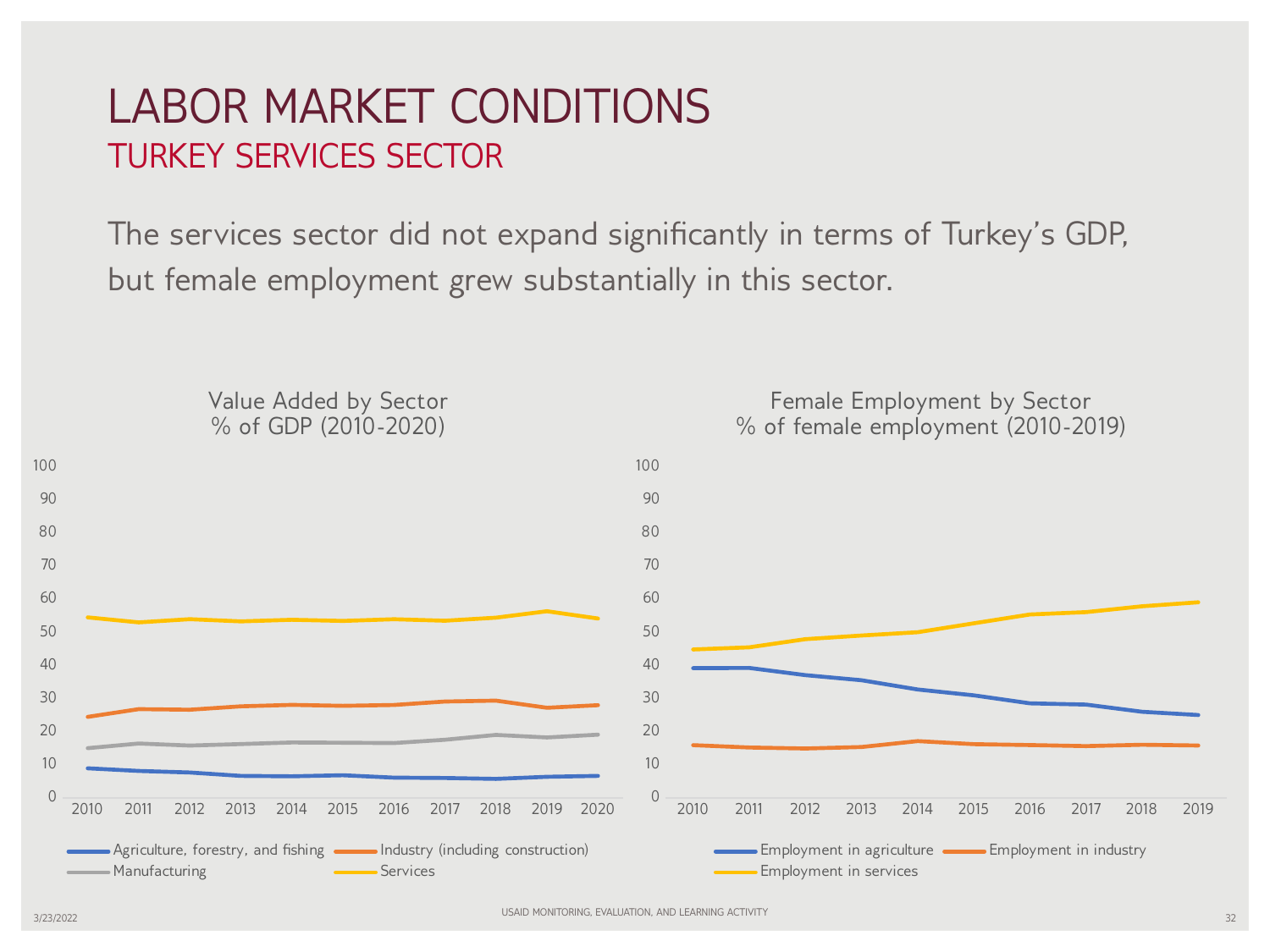

# LABOR MARKET CONDITIONS TURKEY SERVICES SECTOR
The services sector did not expand significantly in terms of Turkey’s GDP, but female employment grew substantially in this sector.

### Chart: Value Added by Sector
% of GDP (2010-2020)

| Category | Agriculture, forestry, and fishing | Industry (including construction) | Manufacturing | Services |
|---|---|---|---|---|
| 2010 | 8.966928134333196 | 24.490151819632402 | 15.053968569843946 | 54.54431704870859 |
| 2011 | 8.173956265225376 | 26.837516936901945 | 16.448671031101387 | 53.0461819382094 |
| 2012 | 7.694877592023171 | 26.6493473537611 | 15.83374890043586 | 54.00469922788792 |
| 2013 | 6.676108122978507 | 27.67999217848286 | 16.27985573879155 | 53.338062068389156 |
| 2014 | 6.557235473396572 | 28.116661189266196 | 16.771697023289427 | 53.827919942766314 |
| 2015 | 6.8683753450583165 | 27.83434929012165 | 16.696185445827666 | 53.475597861378596 |
| 2016 | 6.142292064038749 | 28.082959770685427 | 16.59545789523977 | 53.98635119229578 |
| 2017 | 6.038629795689189 | 29.13172126026509 | 17.591831045926604 | 53.536467603305404 |
| 2018 | 5.776012220879282 | 29.40462226227169 | 19.043377737451625 | 54.46559758732804 |
| 2019 | 6.400774928469084 | 27.235952179029603 | 18.28097642502696 | 56.40764335449801 |
| 2020 | 6.680559663426338 | 28.018768256440563 | 19.127458839795246 | 54.20020365836476 |

### Chart: Female Employment by Sector
% of female employment (2010-2019)

| Category | Employment in agriculture | Employment in industry | Employment in services |
|---|---|---|---|
| 2010 | 39.2 | 15.96 | 44.85 |
| 2011 | 39.27 | 15.24 | 45.5 |
| 2012 | 37.1 | 14.95 | 47.95 |
| 2013 | 35.56 | 15.39 | 49.05 |
| 2014 | 32.77 | 17.18 | 50.05 |
| 2015 | 31.0 | 16.25 | 52.75 |
| 2016 | 28.59 | 15.98 | 55.43 |
| 2017 | 28.21 | 15.67 | 56.13 |
| 2018 | 26.03 | 16.07 | 57.9 |
| 2019 | 25.05 | 15.85 | 59.1 |
USAID MONITORING, EVALUATION, AND LEARNING ACTIVITY

3/23/2022
32